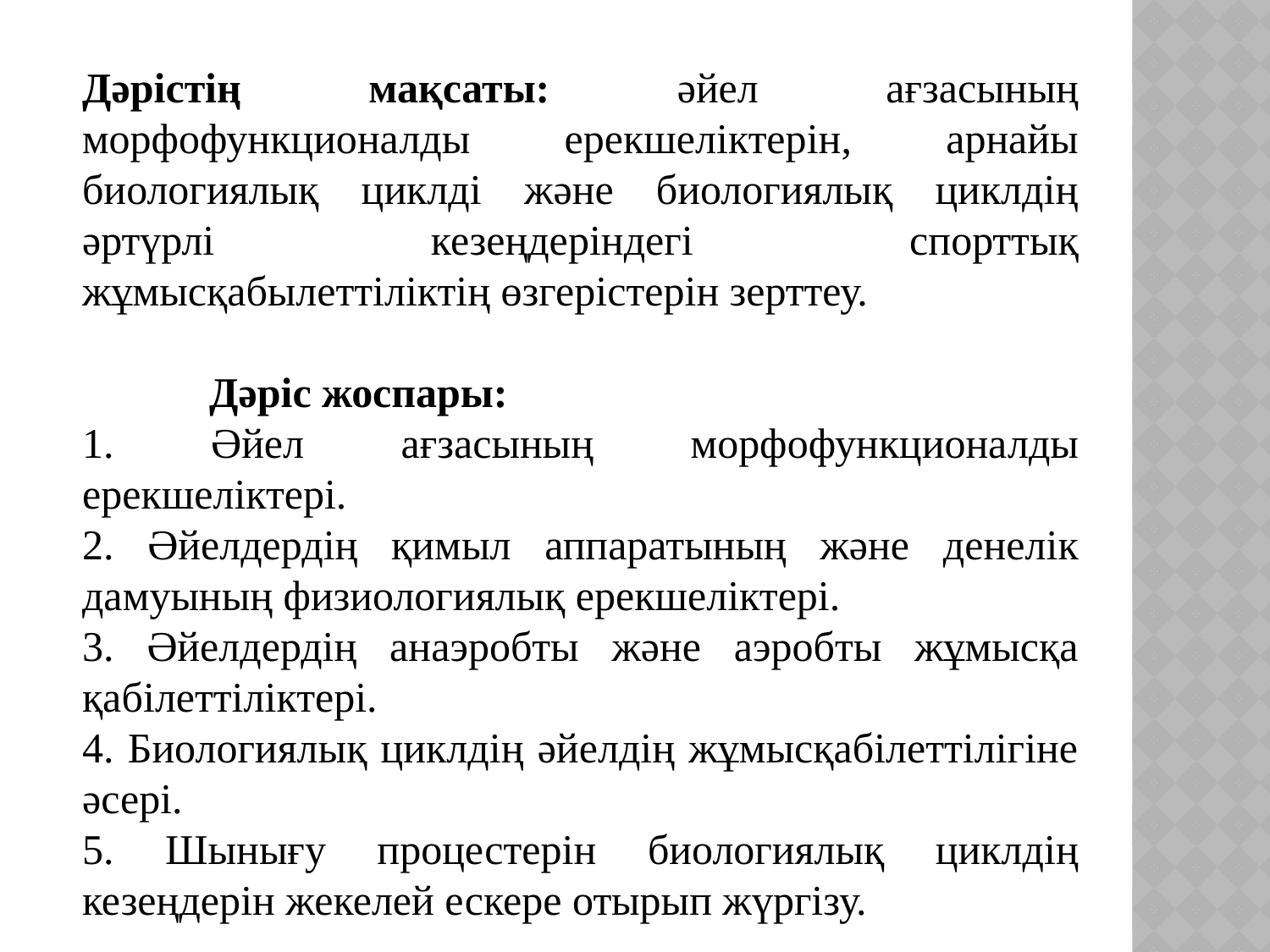

Дәрістің мақсаты: әйел ағзасының морфофункционалды ерекшеліктерін, арнайы биологиялық циклді және биологиялық циклдің әртүрлі кезеңдеріндегі спорттық жұмысқабылеттіліктің өзгерістерін зерттеу.

	Дәріс жоспары:
1. Әйел ағзасының морфофункционалды ерекшеліктері.
2. Әйелдердің қимыл аппаратының және денелік дамуының физиологиялық ерекшеліктері.
3. Әйелдердің анаэробты және аэробты жұмысқа қабілеттіліктері.
4. Биологиялық циклдің әйелдің жұмысқабілеттілігіне әсері.
5. Шынығу процестерін биологиялық циклдің кезеңдерін жекелей ескере отырып жүргізу.